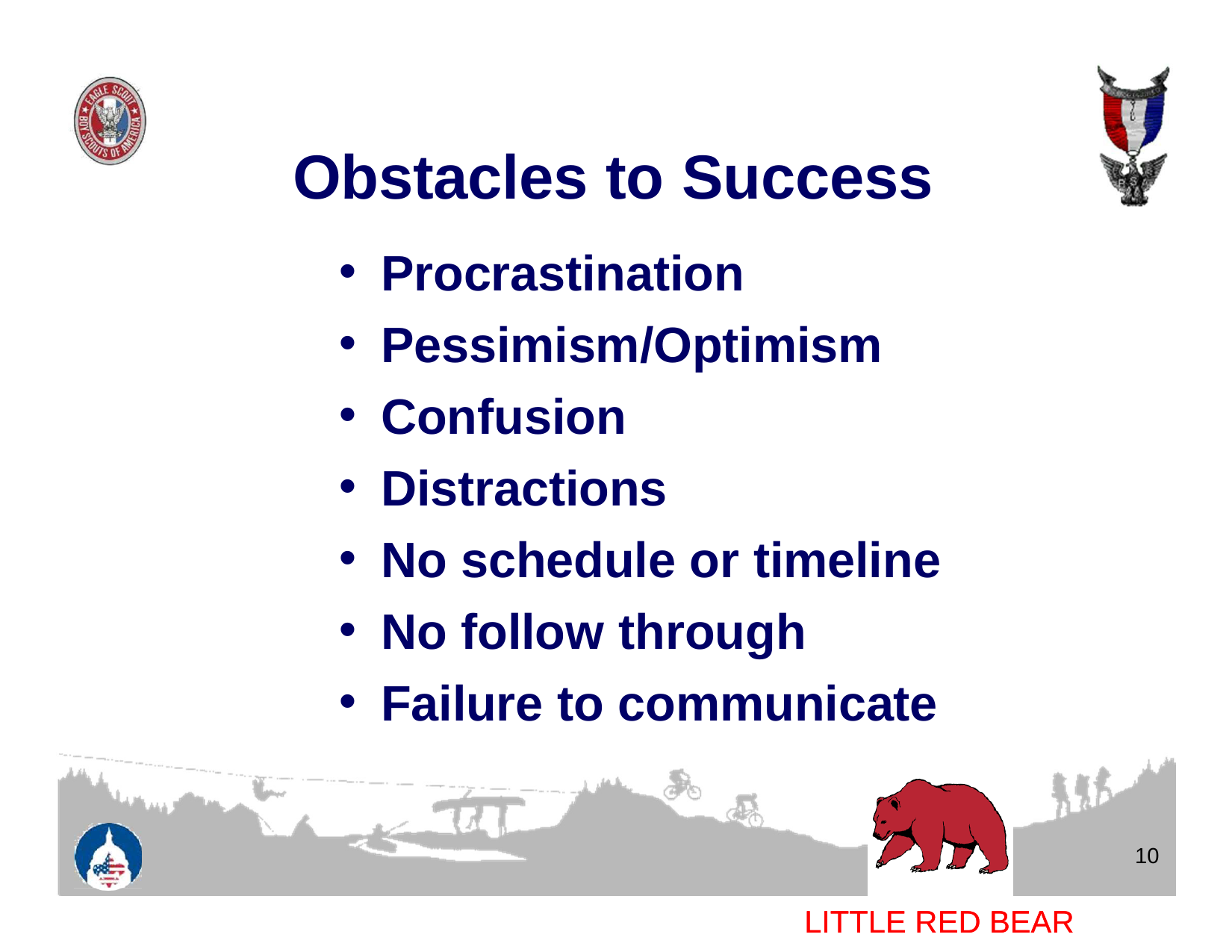

# Obstacles to Success
Procrastination
Pessimism/Optimism
Confusion
Distractions
No schedule or timeline
No follow through
Failure to communicate
10